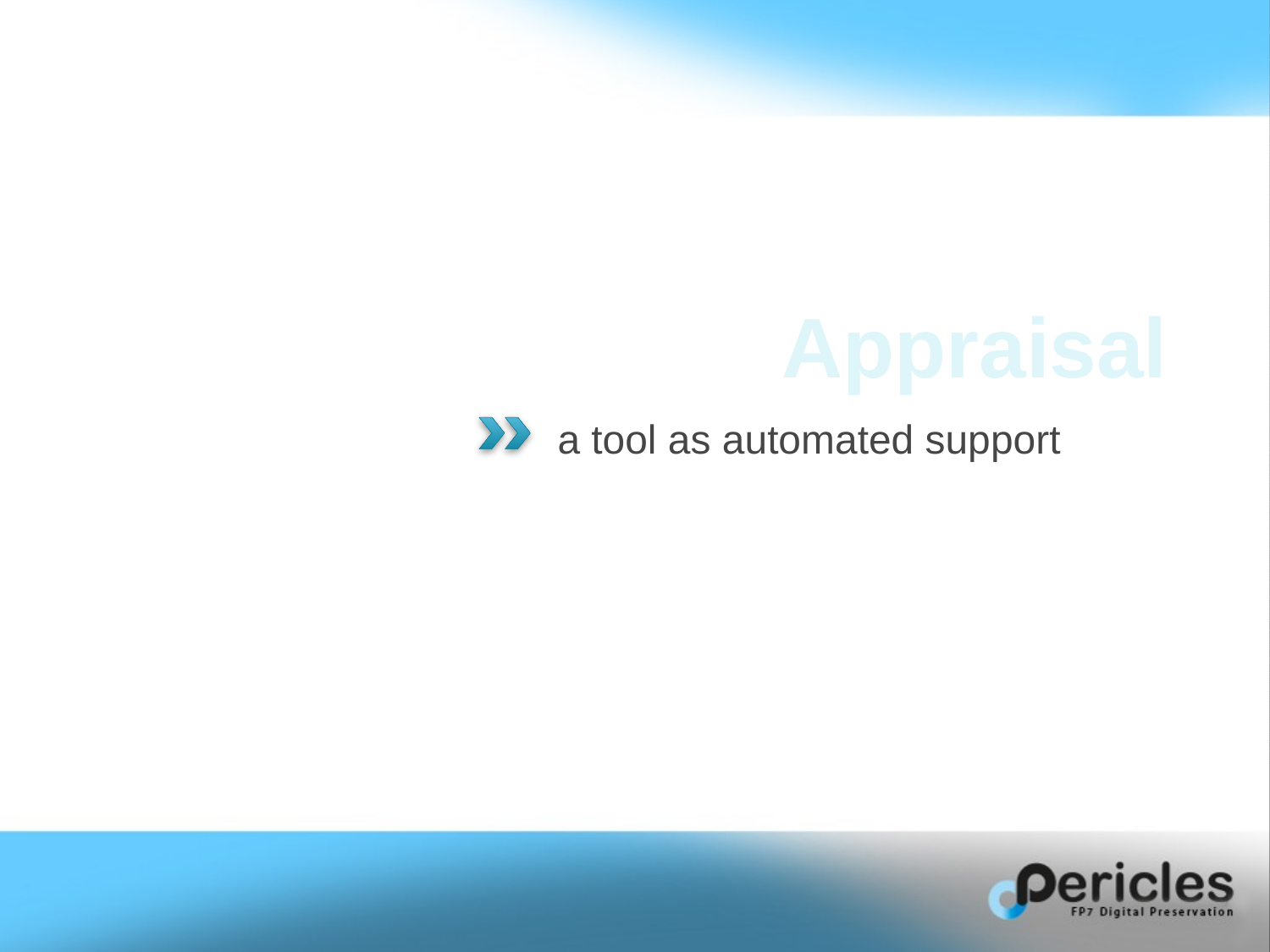

# Appraisal
a tool as automated support